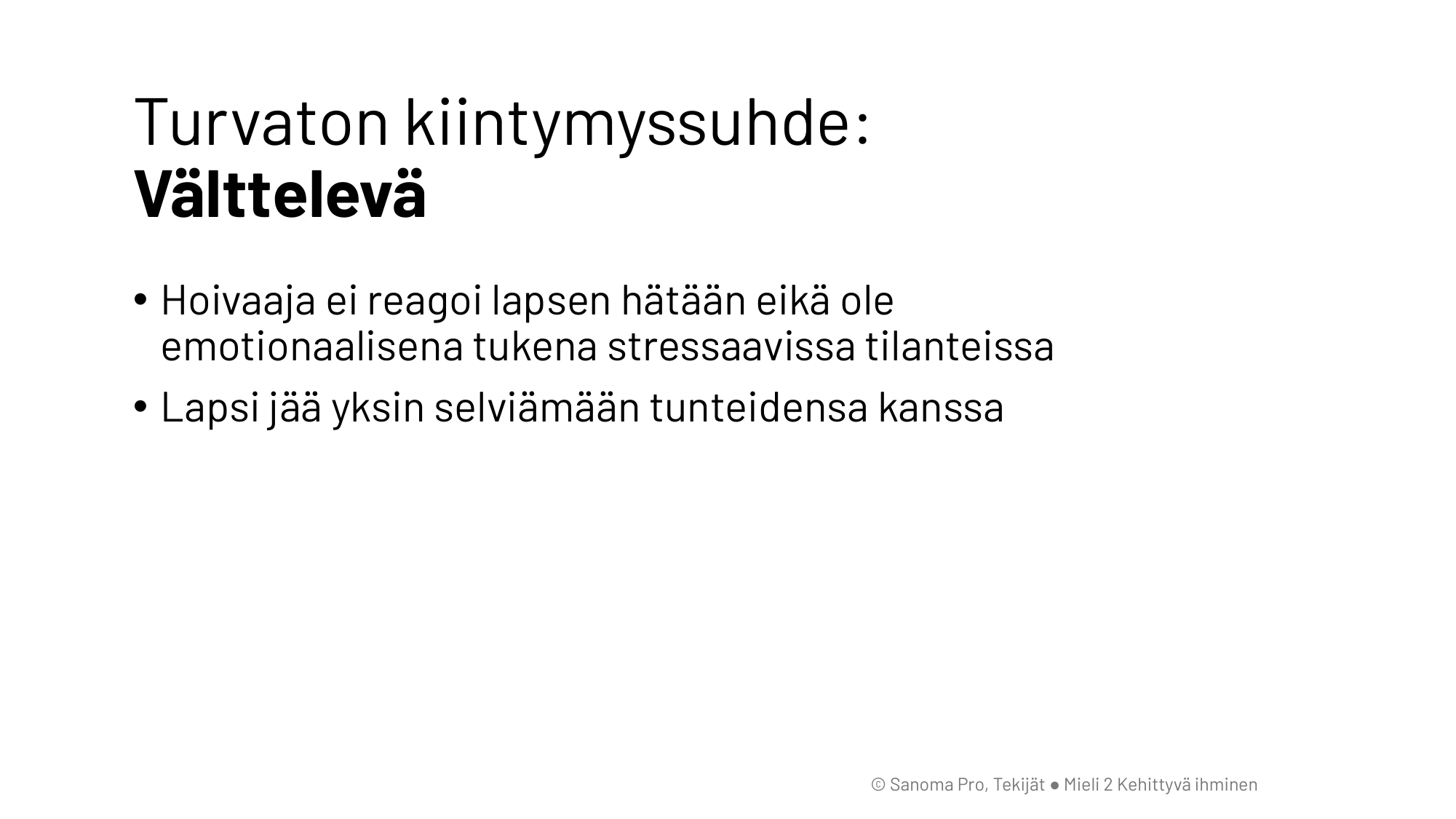

# Turvaton kiintymyssuhde: Välttelevä
Hoivaaja ei reagoi lapsen hätään eikä ole emotionaalisena tukena stressaavissa tilanteissa
Lapsi jää yksin selviämään tunteidensa kanssa

© Sanoma Pro, Tekijät ● Mieli 2 Kehittyvä ihminen